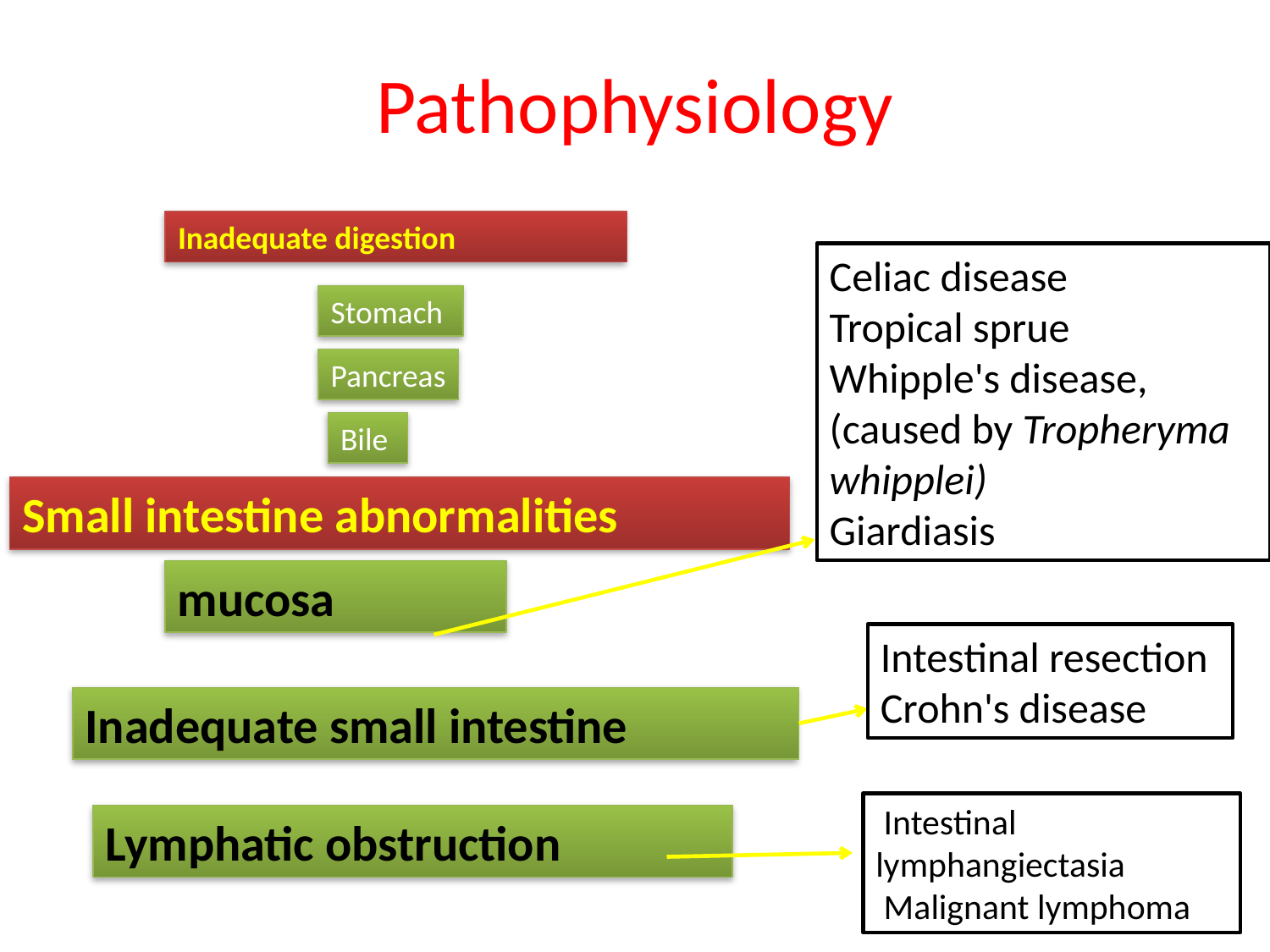

Pathophysiology
Inadequate digestion
Celiac disease
Tropical sprue
Whipple's disease, (caused by Tropheryma whipplei)
Giardiasis
Stomach
Pancreas
Bile
Small intestine abnormalities
mucosa
Intestinal resection
Crohn's disease
Inadequate small intestine
 Intestinal lymphangiectasia
 Malignant lymphoma
Lymphatic obstruction